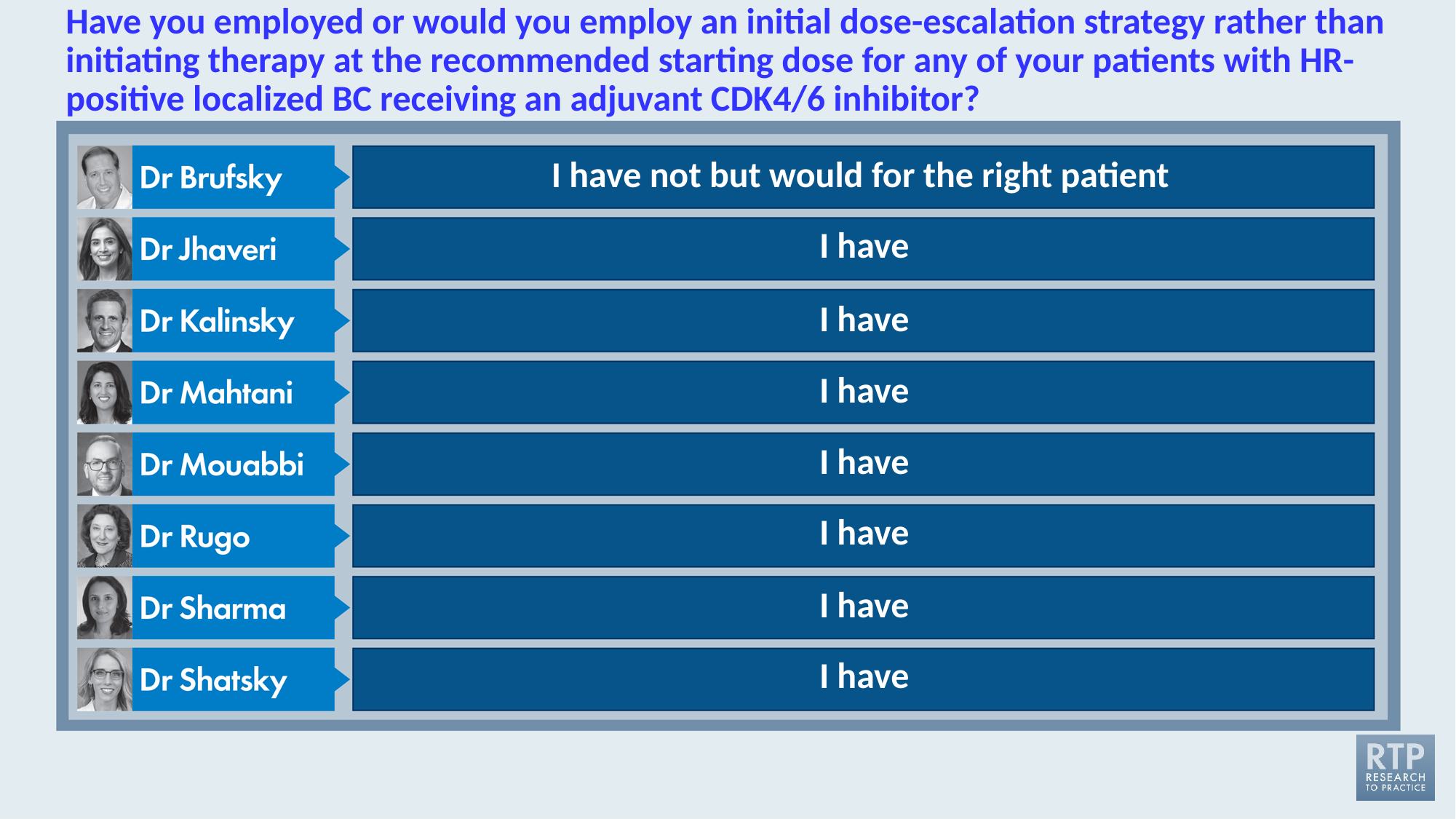

# Have you employed or would you employ an initial dose-escalation strategy rather than initiating therapy at the recommended starting dose for any of your patients with HR-positive localized BC receiving an adjuvant CDK4/6 inhibitor?
I have not but would for the right patient
I have
I have
I have
I have
I have
I have
I have